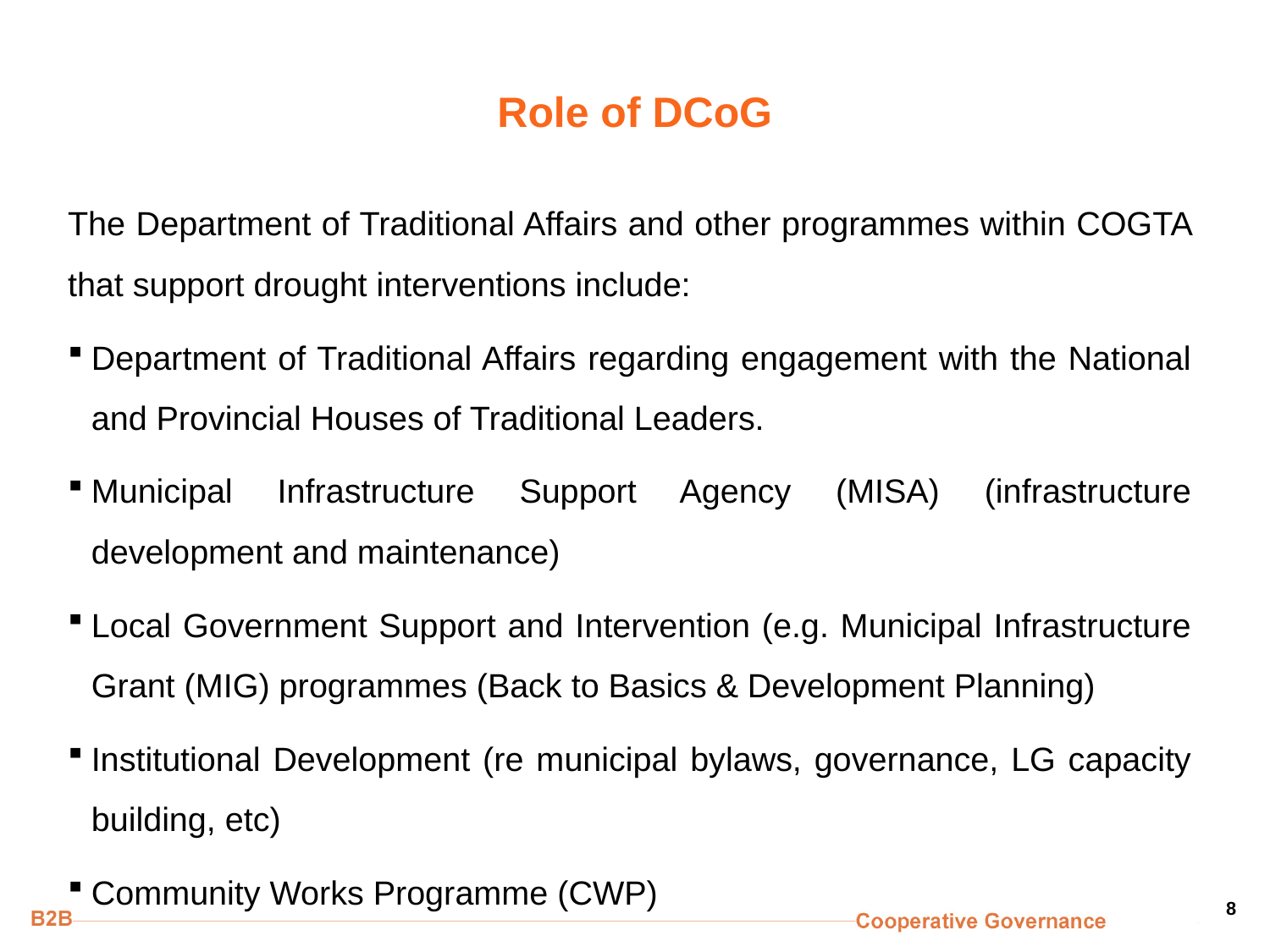

# Role of DCoG
The Department of Traditional Affairs and other programmes within COGTA that support drought interventions include:
Department of Traditional Affairs regarding engagement with the National and Provincial Houses of Traditional Leaders.
Municipal Infrastructure Support Agency (MISA) (infrastructure development and maintenance)
Local Government Support and Intervention (e.g. Municipal Infrastructure Grant (MIG) programmes (Back to Basics & Development Planning)
Institutional Development (re municipal bylaws, governance, LG capacity building, etc)
Community Works Programme (CWP)
8